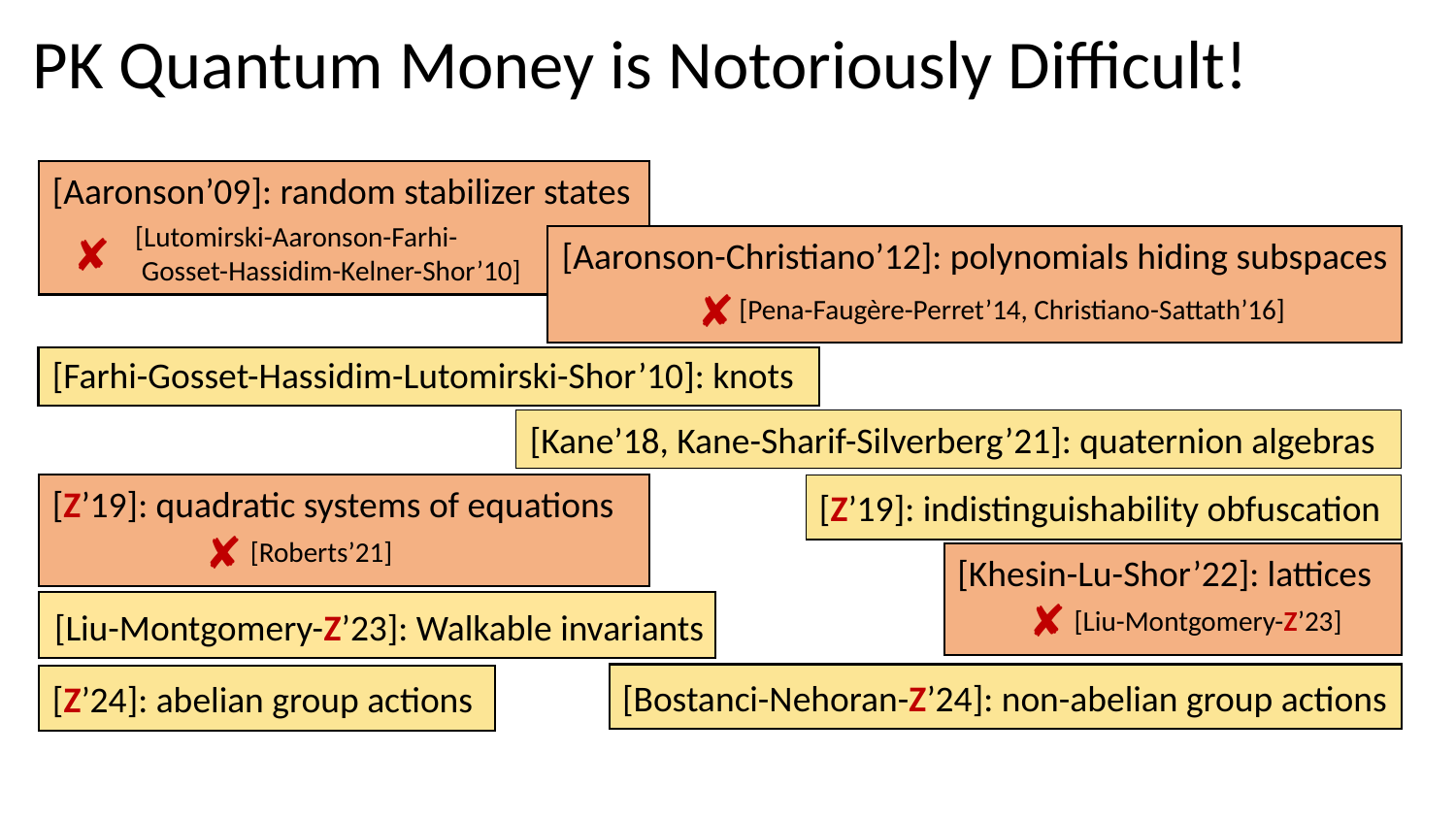

PK Quantum Money is Notoriously Difficult!
[Aaronson’09]: random stabilizer states

[Lutomirski-Aaronson-Farhi-
 Gosset-Hassidim-Kelner-Shor’10]
✘

[Aaronson-Christiano’12]: polynomials hiding subspaces
✘
[Pena-Faugère-Perret’14, Christiano-Sattath’16]
[Farhi-Gosset-Hassidim-Lutomirski-Shor’10]: knots

[Kane’18, Kane-Sharif-Silverberg’21]: quaternion algebras

[Z’19]: quadratic systems of equations
✘
[Roberts’21]

[Z’19]: indistinguishability obfuscation

[Khesin-Lu-Shor’22]: lattices
✘
[Liu-Montgomery-Z’23]

[Liu-Montgomery-Z’23]: Walkable invariants

[Bostanci-Nehoran-Z’24]: non-abelian group actions

[Z’24]: abelian group actions